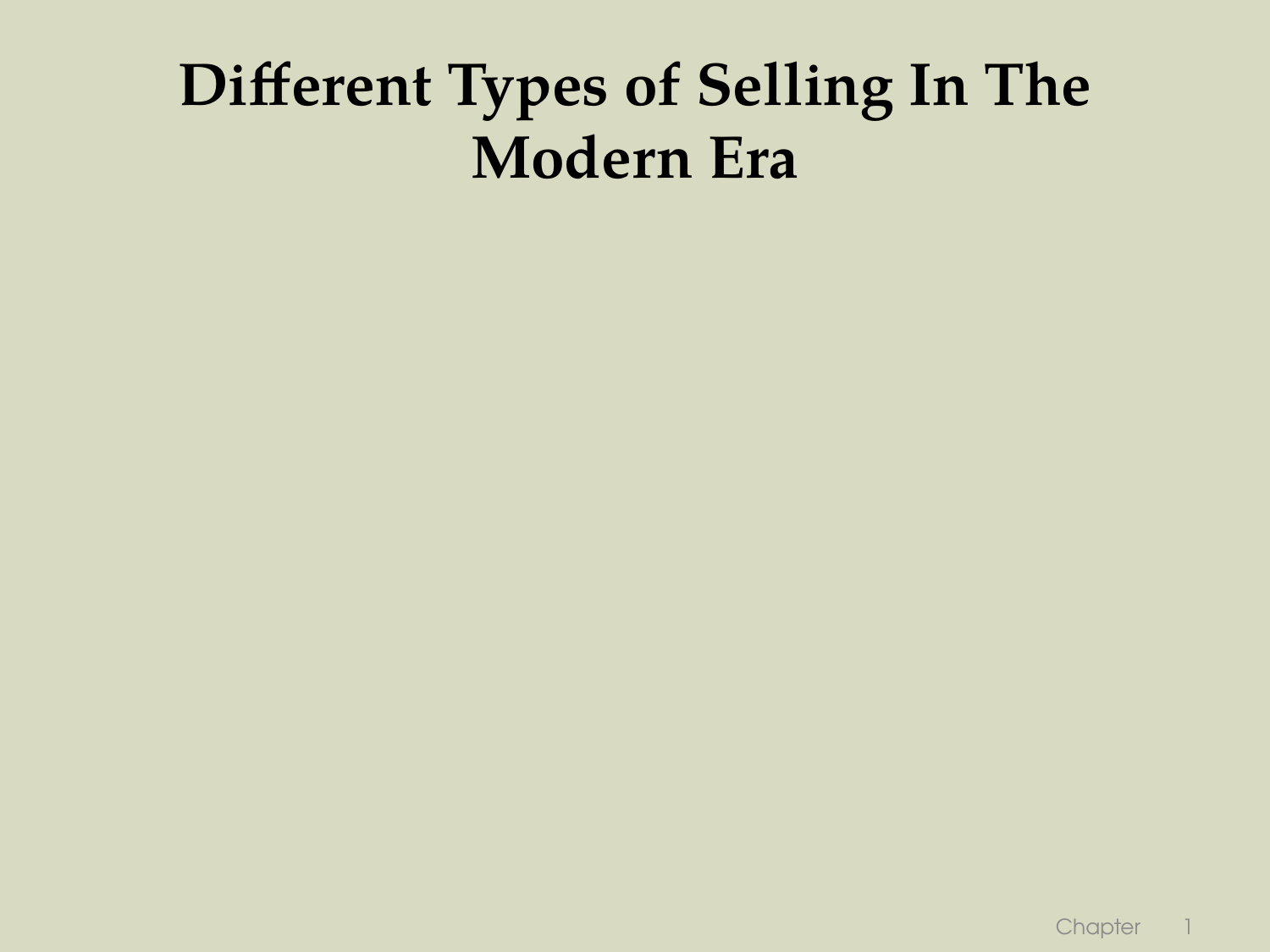

# Different Types of Selling In The Modern Era